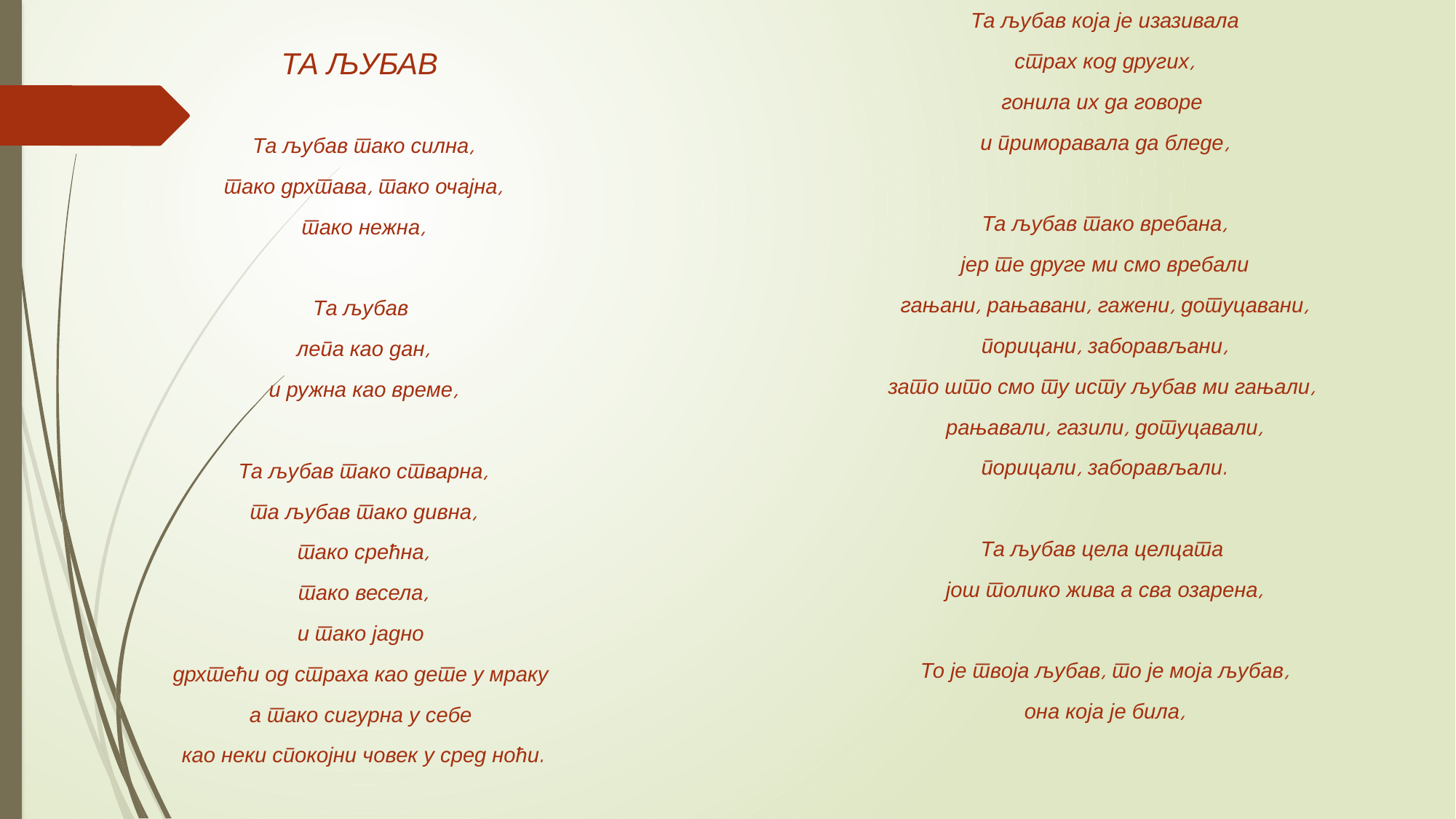

# ТА ЉУБАВ
Та љубав која је изазивала
страх код других,
гонила их да говоре
и приморавала да бледе,

Та љубав тако вребана,
јер те друге ми смо вребали
гањани, рањавани, гажени, дотуцавани,
порицани, заборављани,
зато што смо ту исту љубав ми гањали,
рањавали, газили, дотуцавали,
порицали, заборављали.

Та љубав цела целцата
још толико жива а сва озарена,

То је твоја љубав, то је моја љубав,
она која је била,

Та љубав тако силна,
тако дрхтава, тако очајна,
тако нежна,

Та љубав
лепа као дан,
и ружна као време,

Та љубав тако стварна,
та љубав тако дивна,
тако срећна,
тако весела,
и тако јадно
дрхтећи од страха као дете у мраку
а тако сигурна у себе
као неки спокојни човек у сред ноћи.